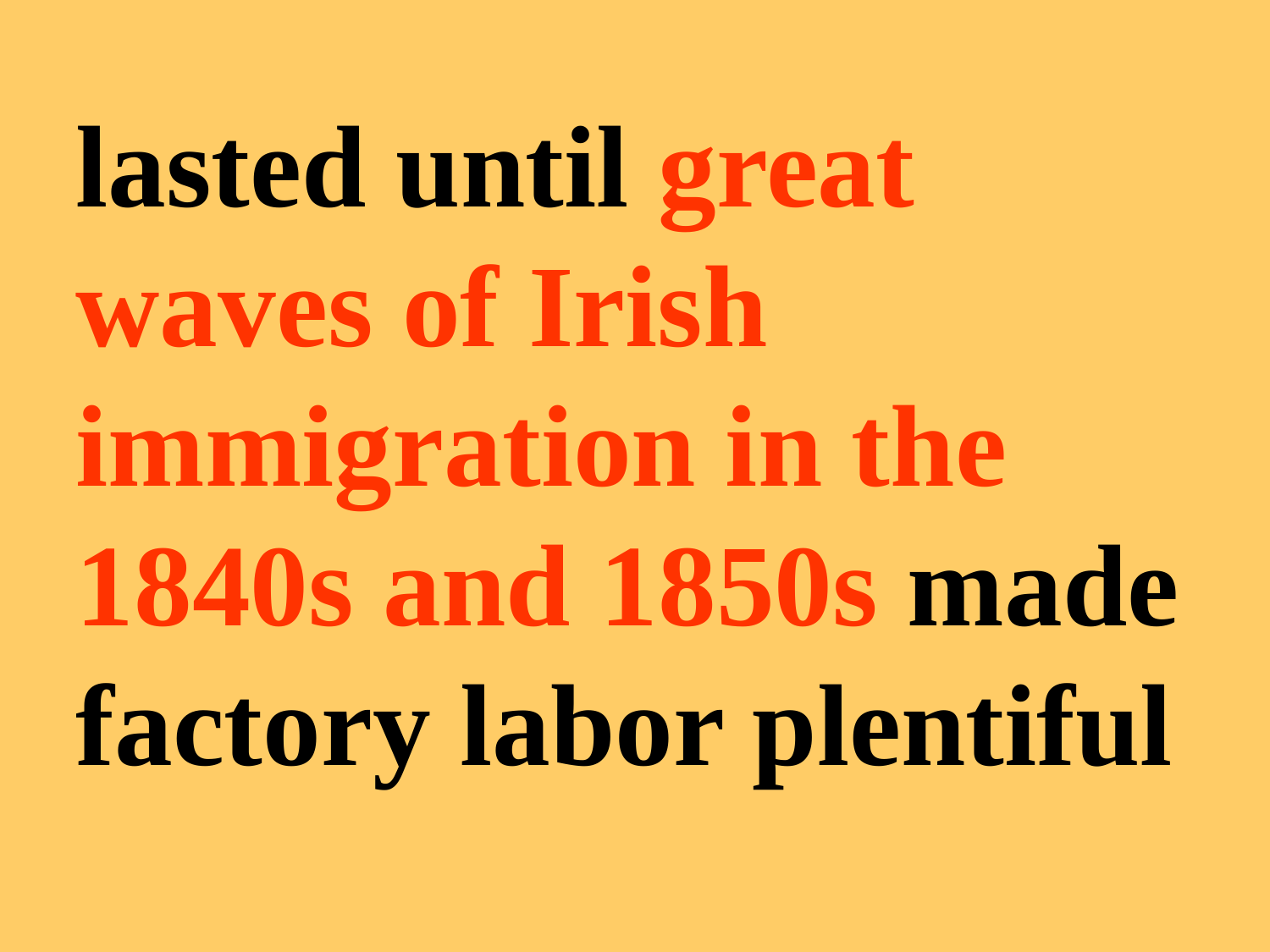

lasted until great waves of Irish immigration in the 1840s and 1850s made factory labor plentiful